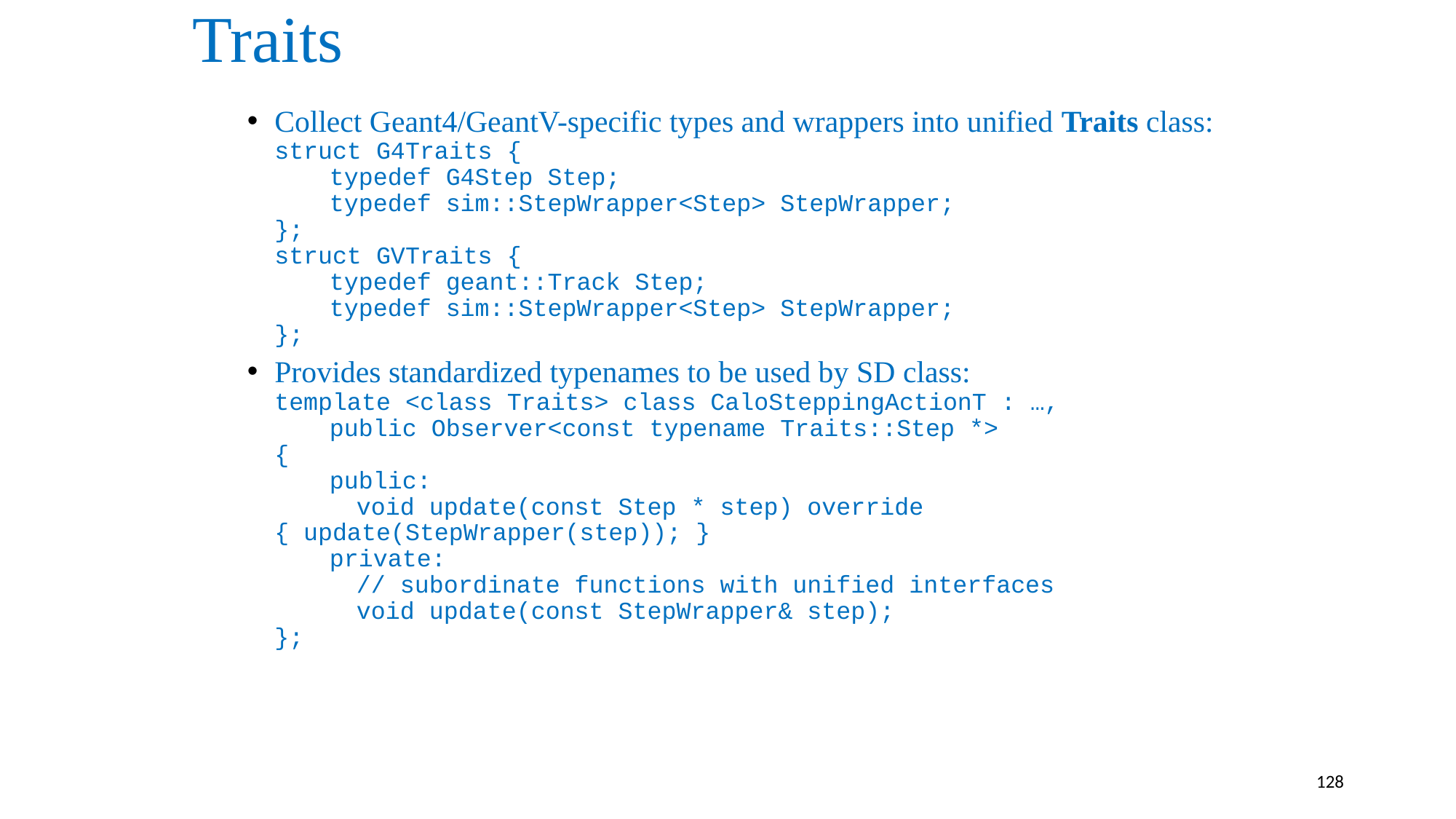

# Traits
Collect Geant4/GeantV-specific types and wrappers into unified Traits class:
struct G4Traits {
	typedef G4Step Step;
	typedef sim::StepWrapper<Step> StepWrapper;
};
struct GVTraits {
	typedef geant::Track Step;
	typedef sim::StepWrapper<Step> StepWrapper;
};
Provides standardized typenames to be used by SD class:
template <class Traits> class CaloSteppingActionT : …,
	public Observer<const typename Traits::Step *>
{
	public:
		void update(const Step * step) override { update(StepWrapper(step)); }
	private:
		// subordinate functions with unified interfaces
		void update(const StepWrapper& step);
};
128